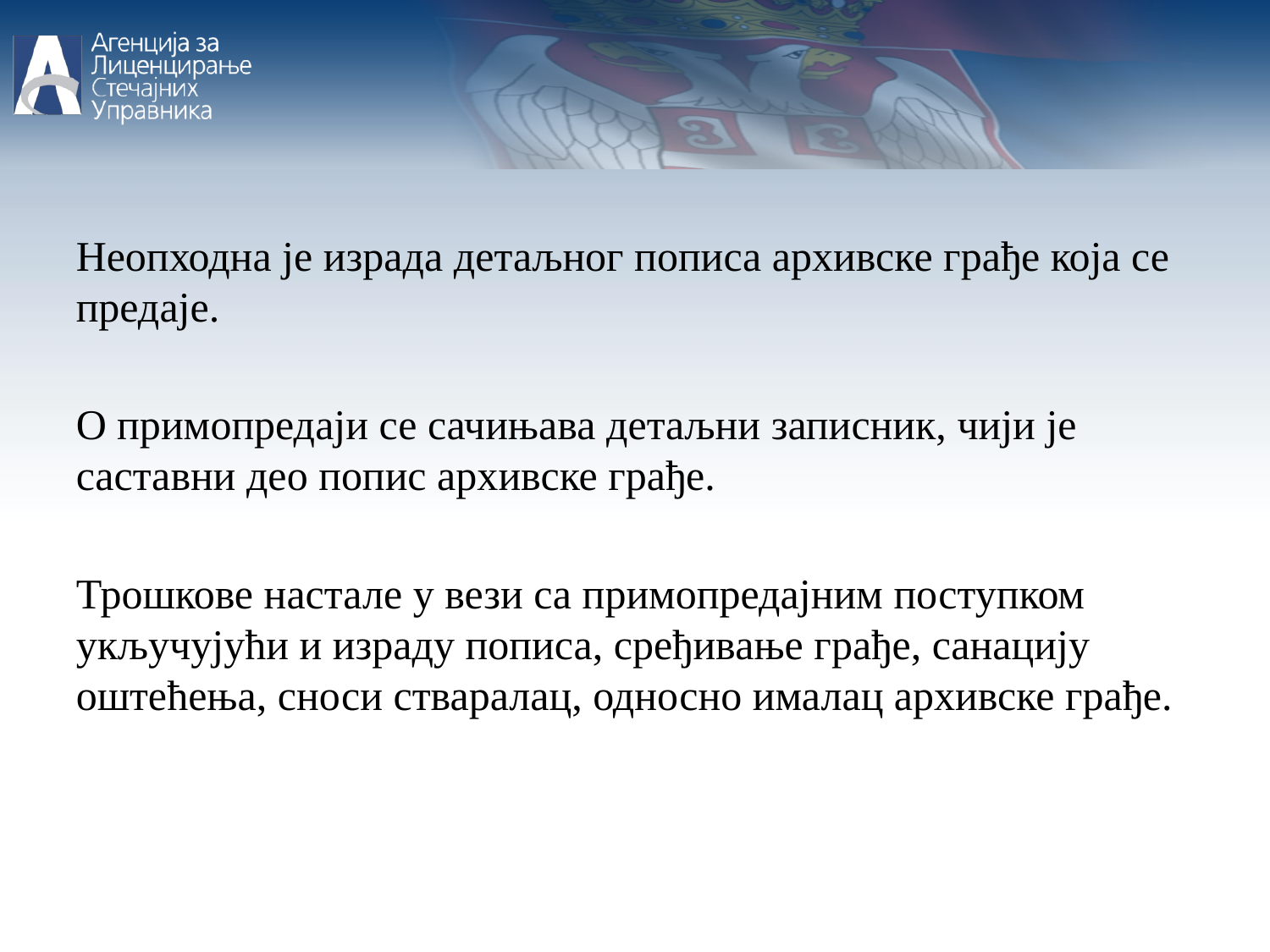

Неопходна је израда детаљног пописа архивске грађе која се предаје.

О примопредаји се сачињава детаљни записник, чији је саставни део попис архивске грађе.

Трошкове настале у вези са примопредајним поступком укључујући и израду пописа, сређивање грађе, санацију оштећења, сноси стваралац, односно ималац архивске грађе.